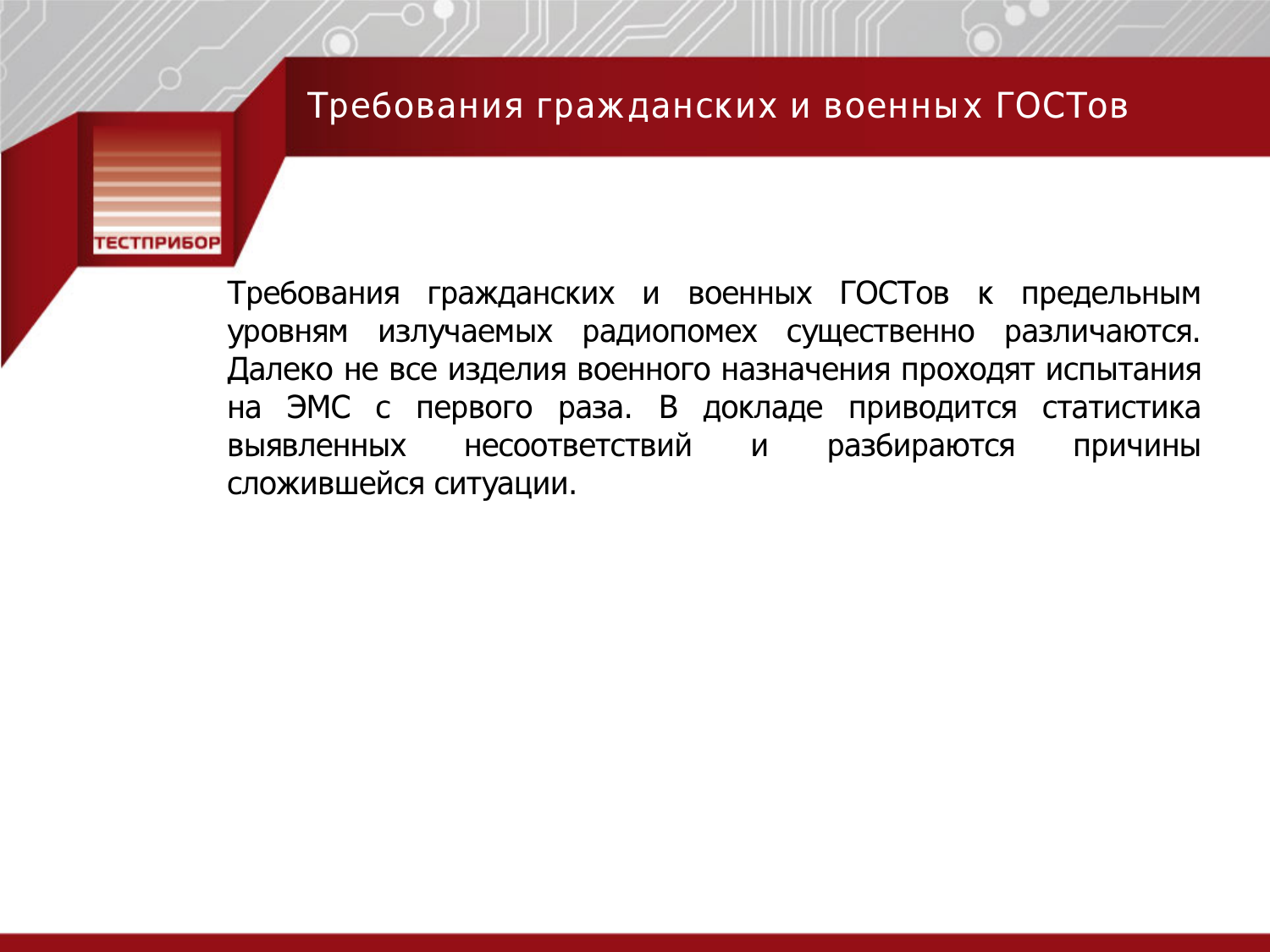

Требования гражданских и военных ГОСТов
Требования гражданских и военных ГОСТов к предельным уровням излучаемых радиопомех существенно различаются. Далеко не все изделия военного назначения проходят испытания на ЭМС с первого раза. В докладе приводится статистика выявленных несоответствий и разбираются причины сложившейся ситуации.